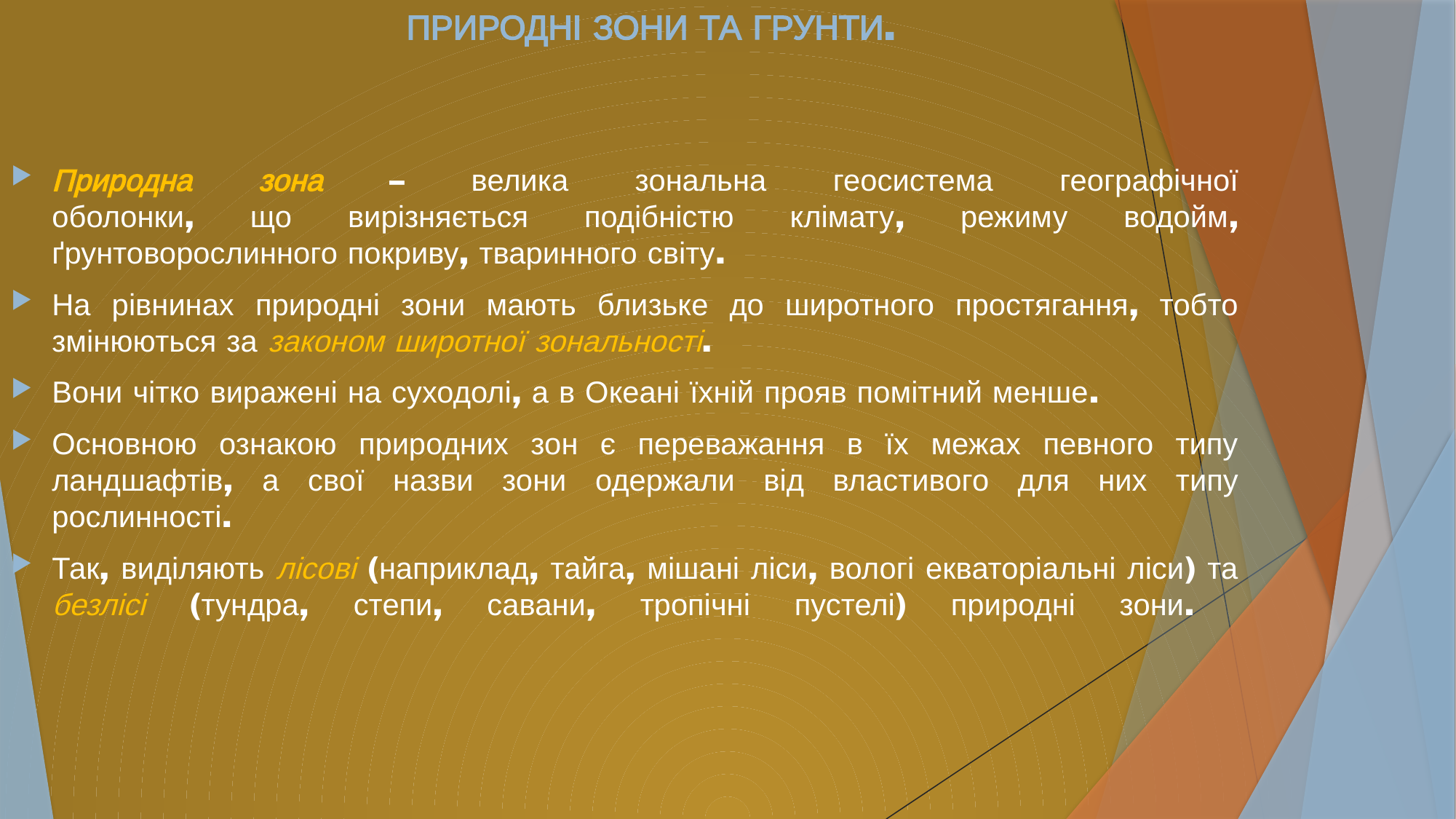

# ПРИРОДНІ ЗОНИ ТА ГРУНТИ.
Природна зона – велика зональна геосистема географічної
оболонки, що вирізняється подібністю клімату, режиму водойм, ґрунтоворослинного покриву, тваринного світу.
На рівнинах природні зони мають близьке до широтного простягання, тобто змінюються за законом широтної зональності.
Вони чітко виражені на суходолі, а в Океані їхній прояв помітний менше.
Основною ознакою природних зон є переважання в їх межах певного типу ландшафтів, а свої назви зони одержали від властивого для них типу рослинності.
Так, виділяють лісові (наприклад, тайга, мішані ліси, вологі екваторіальні ліси) та безлісі (тундра, степи, савани, тропічні пустелі) природні зони.